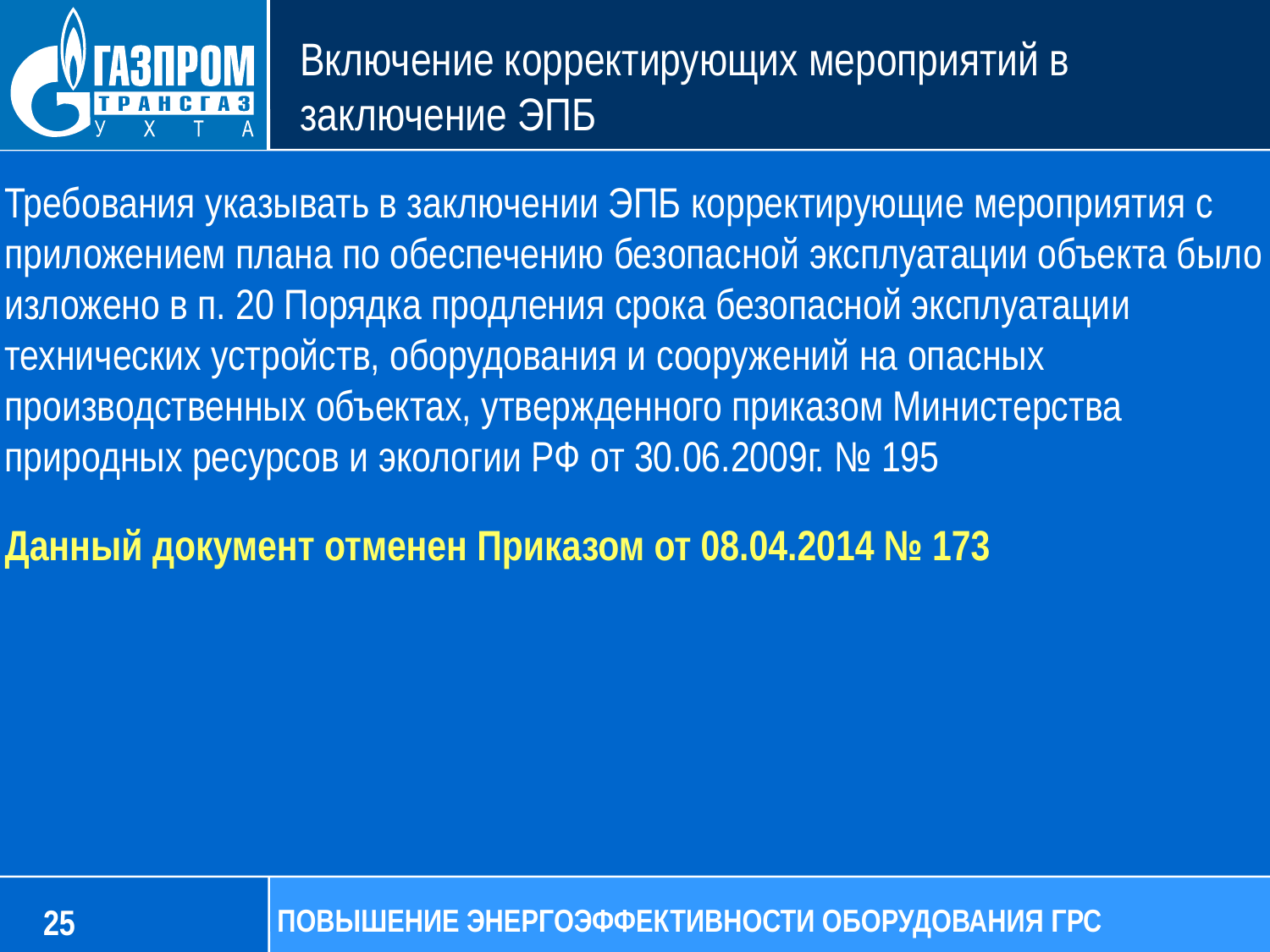

Включение корректирующих мероприятий в заключение ЭПБ
Требования указывать в заключении ЭПБ корректирующие мероприятия с приложением плана по обеспечению безопасной эксплуатации объекта было изложено в п. 20 Порядка продления срока безопасной эксплуатации технических устройств, оборудования и сооружений на опасных производственных объектах, утвержденного приказом Министерства природных ресурсов и экологии РФ от 30.06.2009г. № 195

Данный документ отменен Приказом от 08.04.2014 № 173
25
ПОВЫШЕНИЕ ЭНЕРГОЭФФЕКТИВНОСТИ ОБОРУДОВАНИЯ ГРС